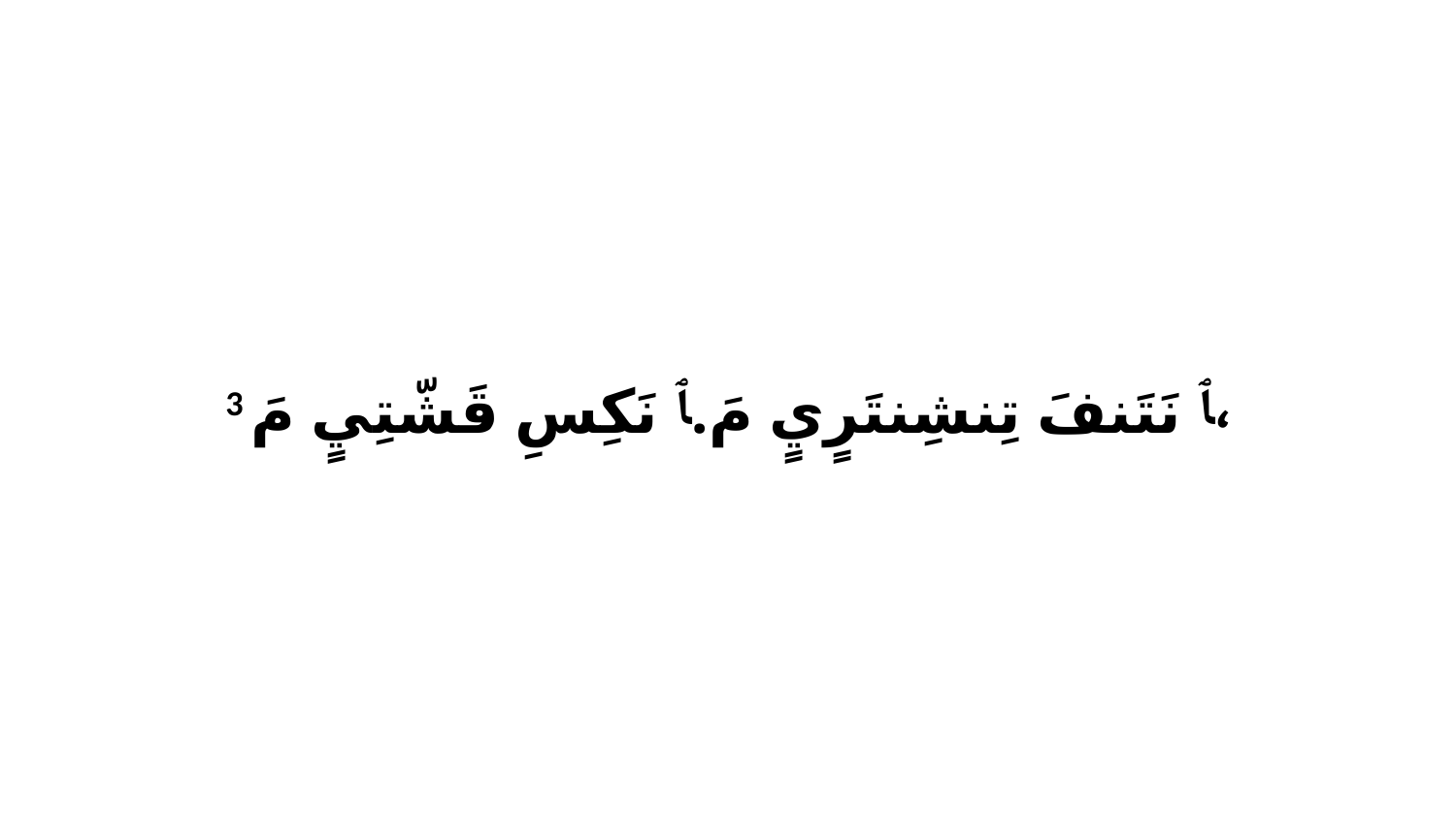

3 ﭑ نَتَنفَ تِنشِنتَرٍيٍ مَ.ﭑ نَكِسِ قَشّتِيٍ مَ،